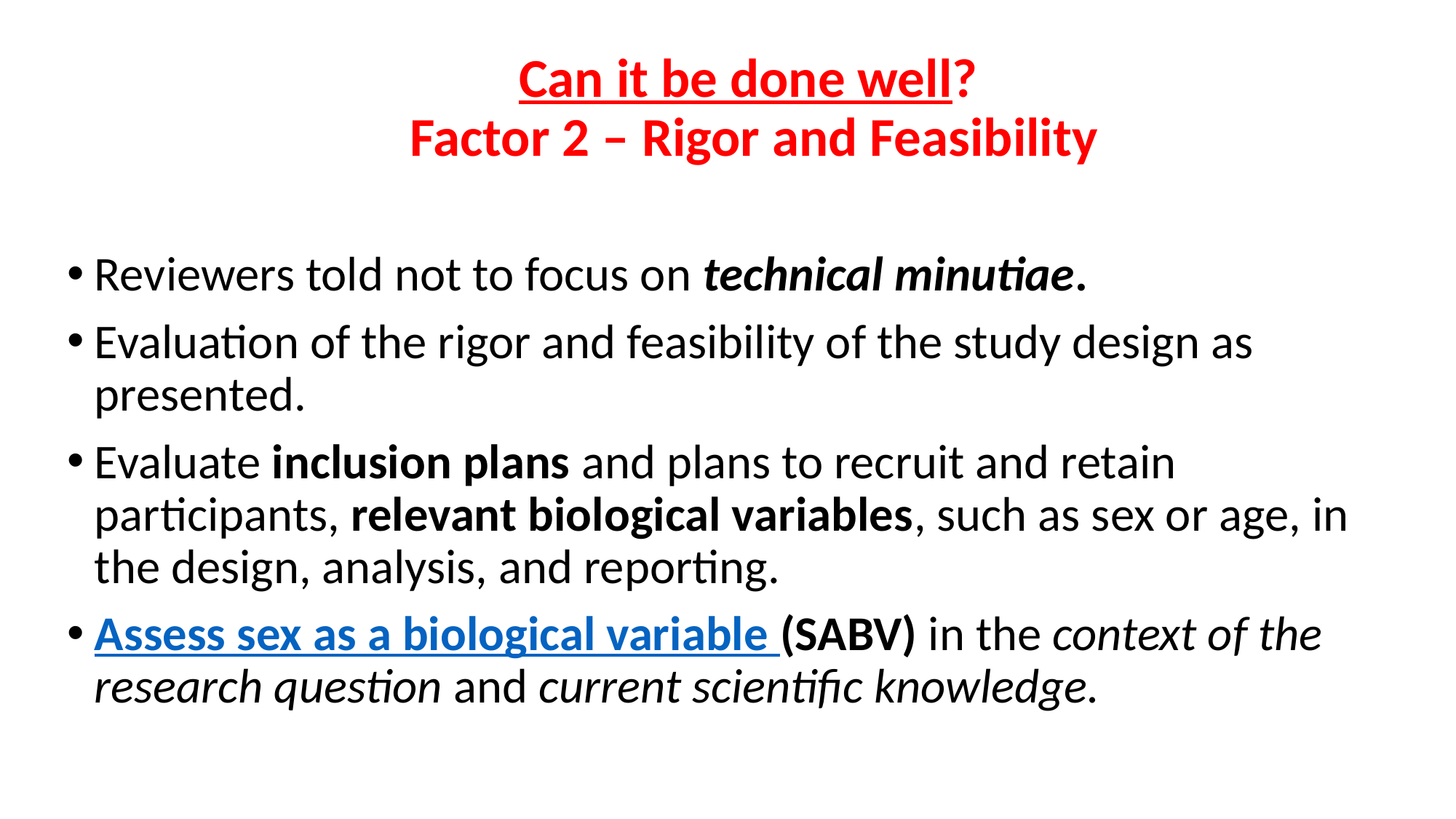

Can it be done well?
Factor 2 – Rigor and Feasibility

Reviewers told not to focus on technical minutiae.
Evaluation of the rigor and feasibility of the study design as presented.
Evaluate inclusion plans and plans to recruit and retain participants, relevant biological variables, such as sex or age, in the design, analysis, and reporting.
Assess sex as a biological variable (SABV) in the context of the research question and current scientific knowledge.